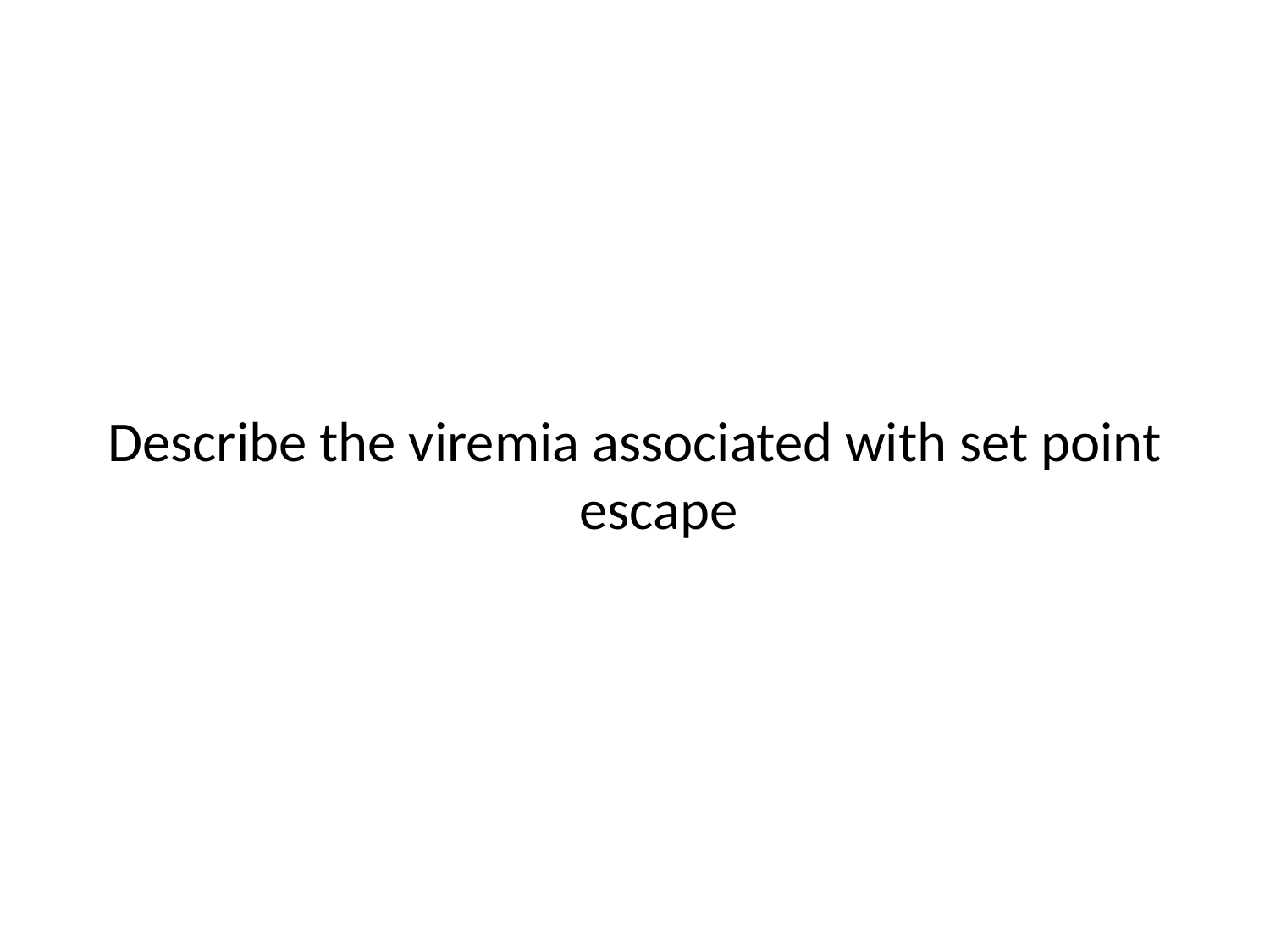

Describe the viremia associated with set point escape